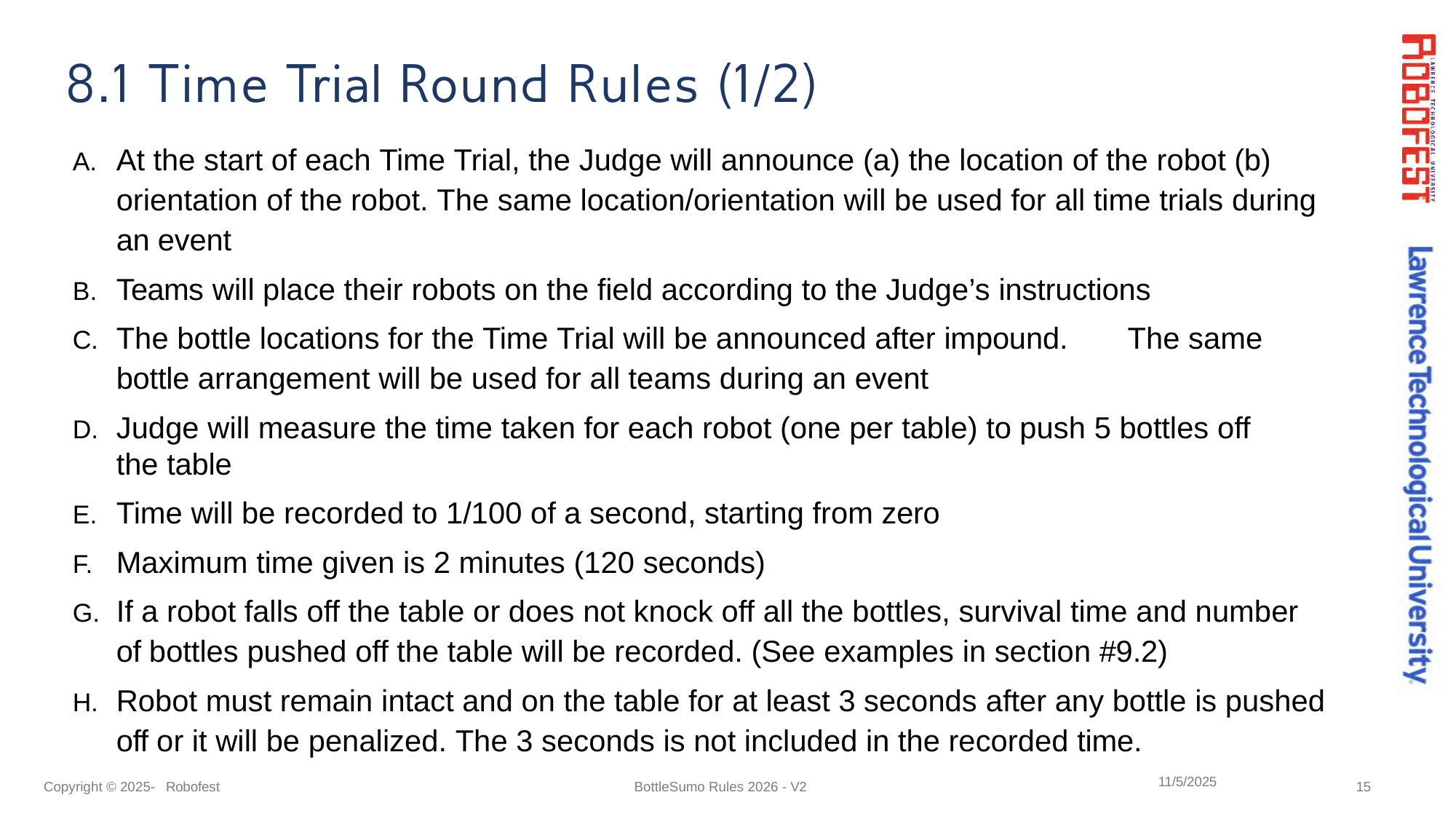

# 8.1 Time Trial Round Rules (1/2)
At the start of each Time Trial, the Judge will announce (a) the location of the robot (b) orientation of the robot. The same location/orientation will be used for all time trials during an event
Teams will place their robots on the field according to the Judge’s instructions
The bottle locations for the Time Trial will be announced after impound.	The same bottle arrangement will be used for all teams during an event
Judge will measure the time taken for each robot (one per table) to push 5 bottles off the table
Time will be recorded to 1/100 of a second, starting from zero
Maximum time given is 2 minutes (120 seconds)
If a robot falls off the table or does not knock off all the bottles, survival time and number of bottles pushed off the table will be recorded. (See examples in section #9.2)
Robot must remain intact and on the table for at least 3 seconds after any bottle is pushed off or it will be penalized. The 3 seconds is not included in the recorded time.
11/5/2025
Copyright © 2025- Robofest
BottleSumo Rules 2026 - V2
15